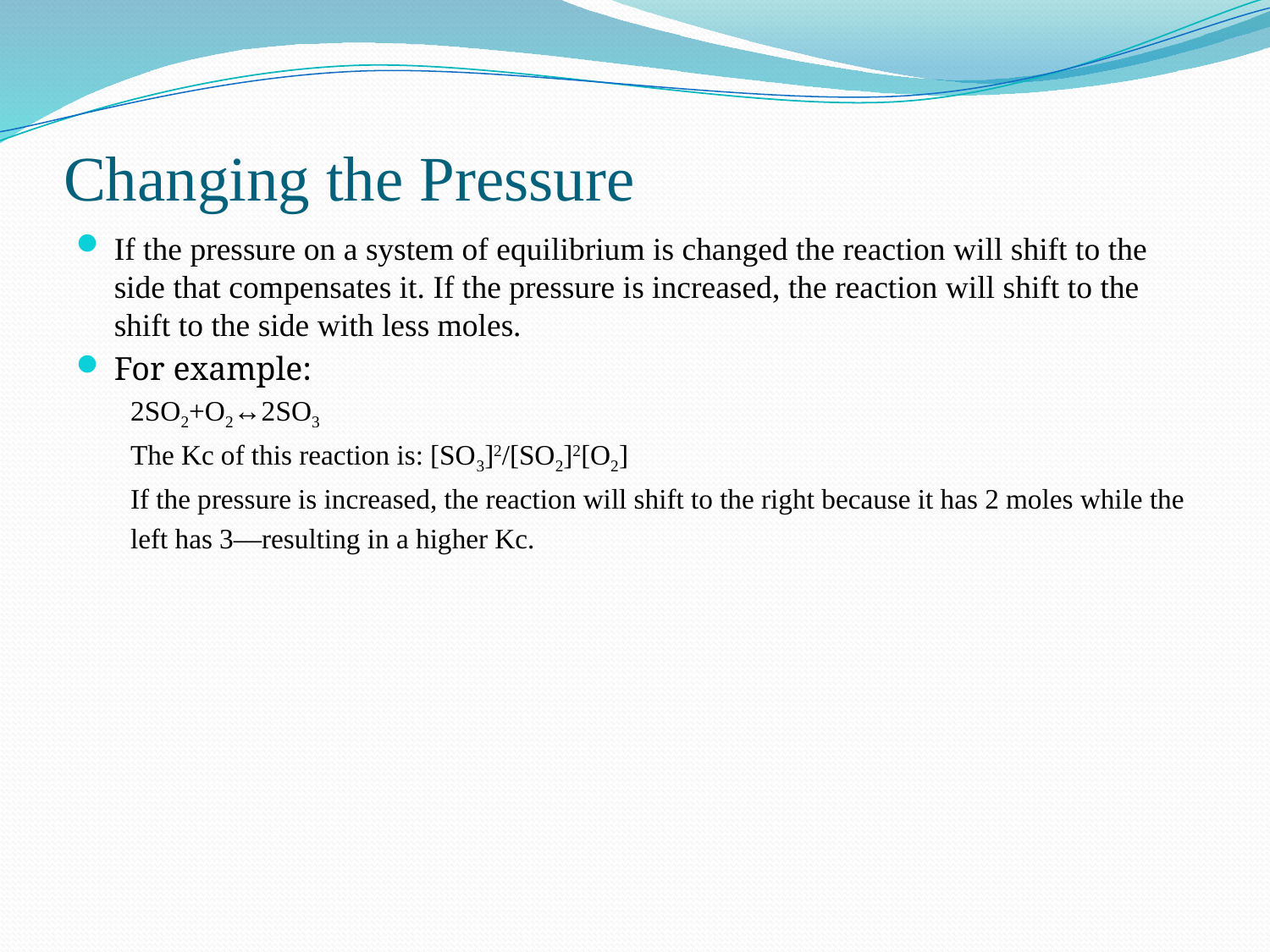

# Changing the Pressure
If the pressure on a system of equilibrium is changed the reaction will shift to the side that compensates it. If the pressure is increased, the reaction will shift to the shift to the side with less moles.
For example:
2SO2+O2↔2SO3
The Kc of this reaction is: [SO3]2/[SO2]2[O2]
If the pressure is increased, the reaction will shift to the right because it has 2 moles while the
left has 3—resulting in a higher Kc.